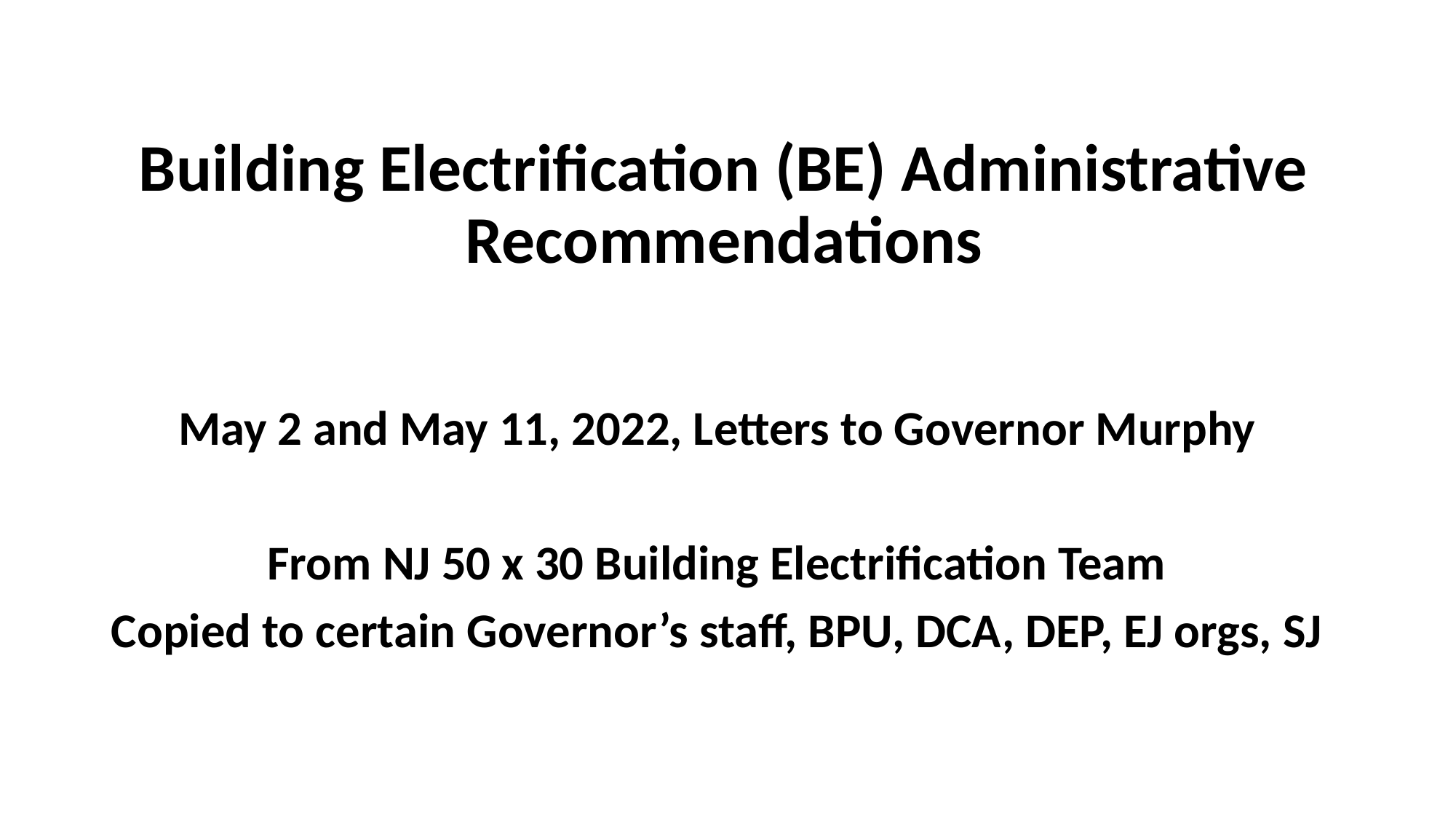

# Building Electrification (BE) Administrative Recommendations

May 2 and May 11, 2022, Letters to Governor Murphy

From NJ 50 x 30 Building Electrification Team
Copied to certain Governor’s staff, BPU, DCA, DEP, EJ orgs, SJ